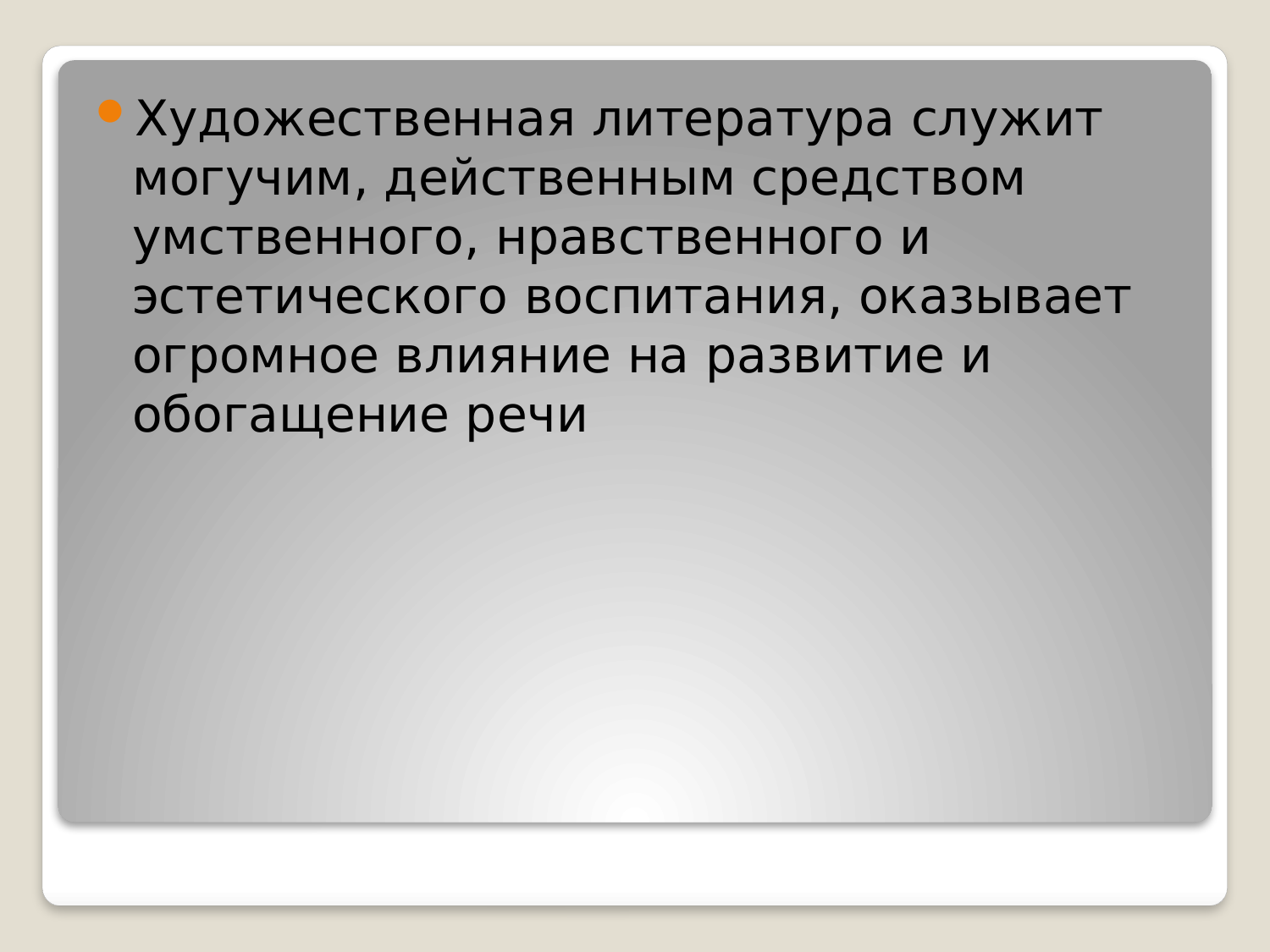

Художественная литература служит могучим, действенным средством умственного, нравственного и эстетического воспитания, оказывает огромное влияние на развитие и обогащение речи
#